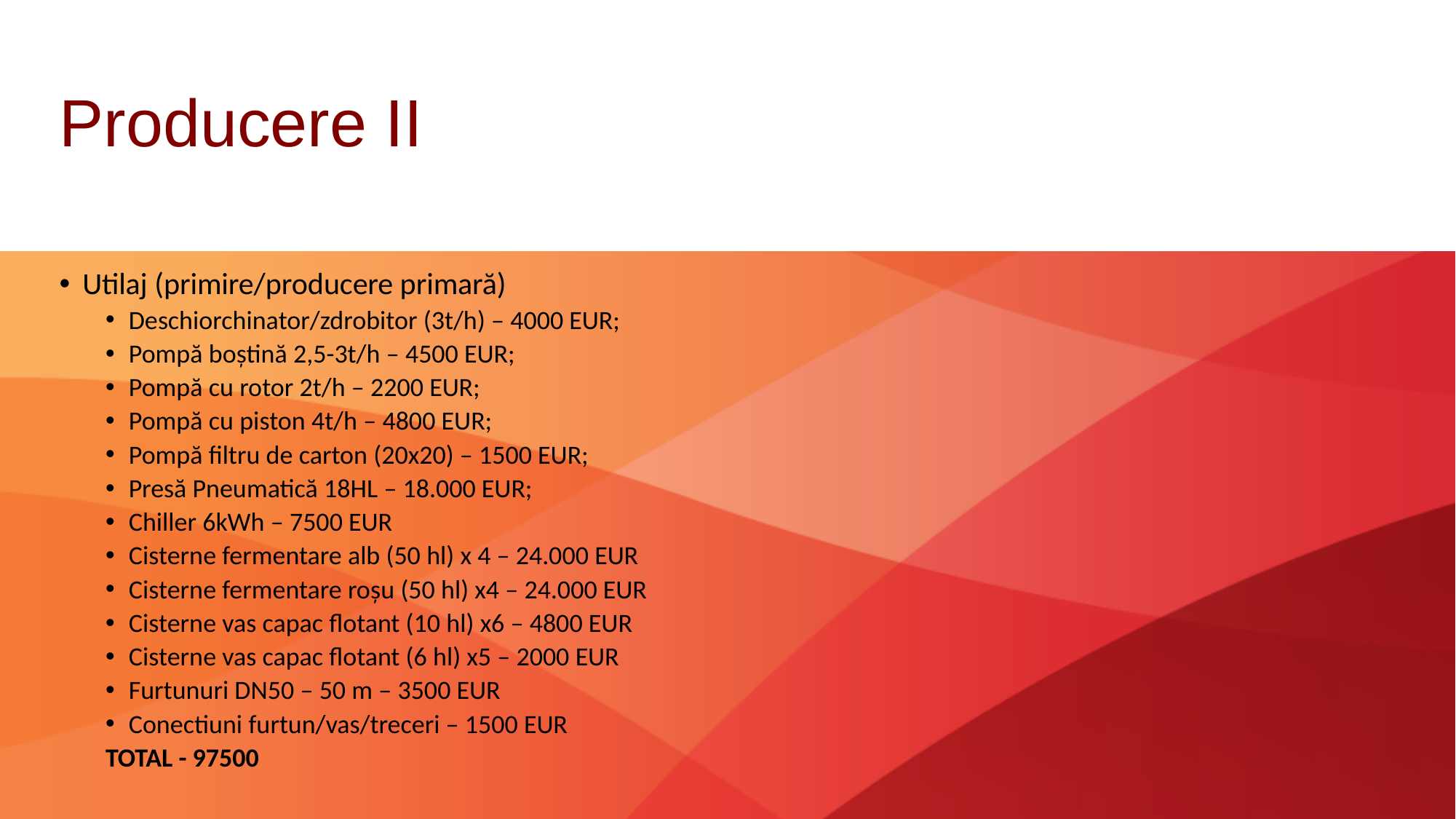

# Producere II
Utilaj (primire/producere primară)
Deschiorchinator/zdrobitor (3t/h) – 4000 EUR;
Pompă boștină 2,5-3t/h – 4500 EUR;
Pompă cu rotor 2t/h – 2200 EUR;
Pompă cu piston 4t/h – 4800 EUR;
Pompă filtru de carton (20x20) – 1500 EUR;
Presă Pneumatică 18HL – 18.000 EUR;
Chiller 6kWh – 7500 EUR
Cisterne fermentare alb (50 hl) x 4 – 24.000 EUR
Cisterne fermentare roșu (50 hl) x4 – 24.000 EUR
Cisterne vas capac flotant (10 hl) x6 – 4800 EUR
Cisterne vas capac flotant (6 hl) x5 – 2000 EUR
Furtunuri DN50 – 50 m – 3500 EUR
Conectiuni furtun/vas/treceri – 1500 EUR
TOTAL - 97500